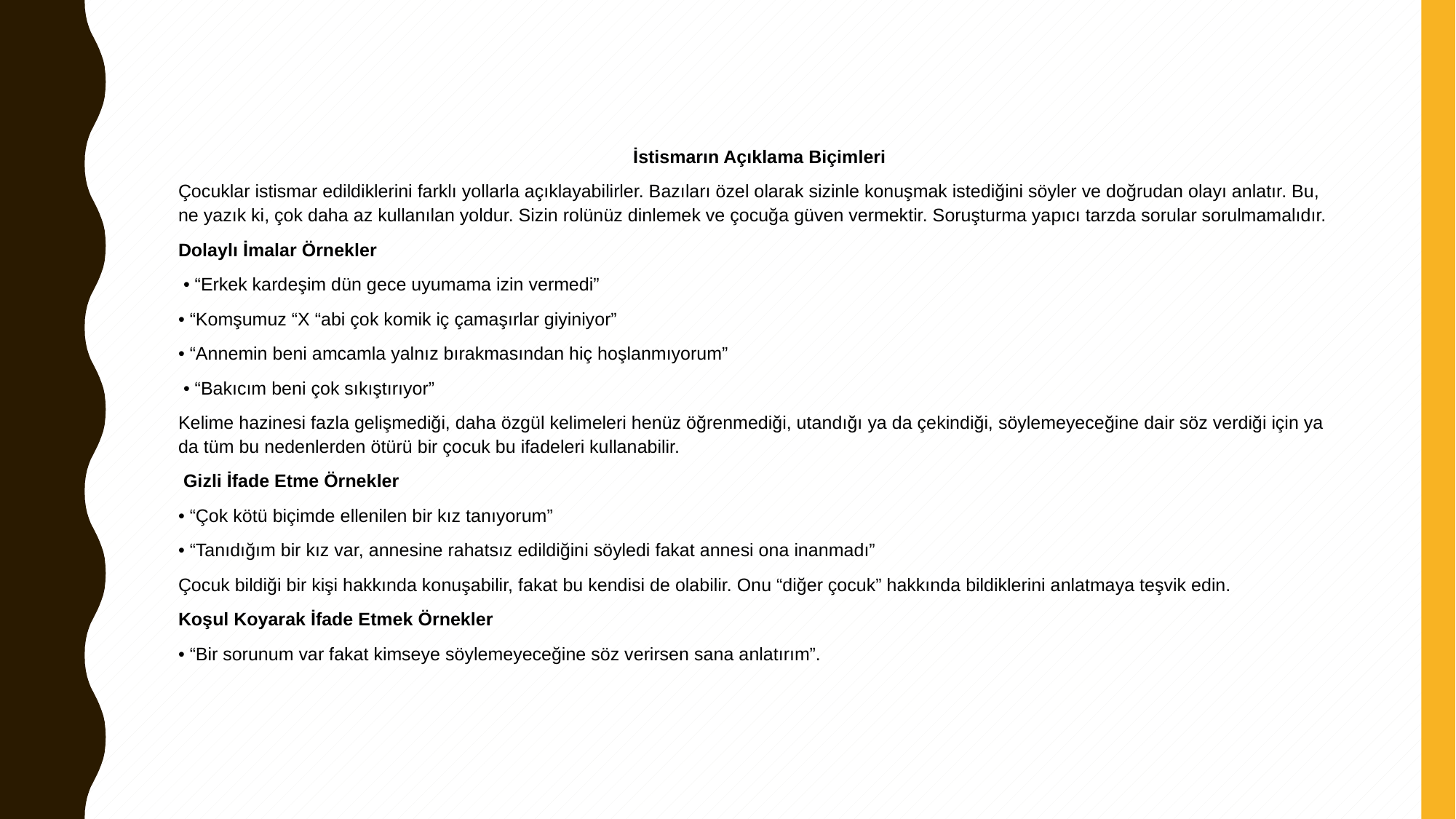

İstismarın Açıklama Biçimleri
Çocuklar istismar edildiklerini farklı yollarla açıklayabilirler. Bazıları özel olarak sizinle konuşmak istediğini söyler ve doğrudan olayı anlatır. Bu, ne yazık ki, çok daha az kullanılan yoldur. Sizin rolünüz dinlemek ve çocuğa güven vermektir. Soruşturma yapıcı tarzda sorular sorulmamalıdır.
Dolaylı İmalar Örnekler
 • “Erkek kardeşim dün gece uyumama izin vermedi”
• “Komşumuz “X “abi çok komik iç çamaşırlar giyiniyor”
• “Annemin beni amcamla yalnız bırakmasından hiç hoşlanmıyorum”
 • “Bakıcım beni çok sıkıştırıyor”
Kelime hazinesi fazla gelişmediği, daha özgül kelimeleri henüz öğrenmediği, utandığı ya da çekindiği, söylemeyeceğine dair söz verdiği için ya da tüm bu nedenlerden ötürü bir çocuk bu ifadeleri kullanabilir.
 Gizli İfade Etme Örnekler
• “Çok kötü biçimde ellenilen bir kız tanıyorum”
• “Tanıdığım bir kız var, annesine rahatsız edildiğini söyledi fakat annesi ona inanmadı”
Çocuk bildiği bir kişi hakkında konuşabilir, fakat bu kendisi de olabilir. Onu “diğer çocuk” hakkında bildiklerini anlatmaya teşvik edin.
Koşul Koyarak İfade Etmek Örnekler
• “Bir sorunum var fakat kimseye söylemeyeceğine söz verirsen sana anlatırım”.